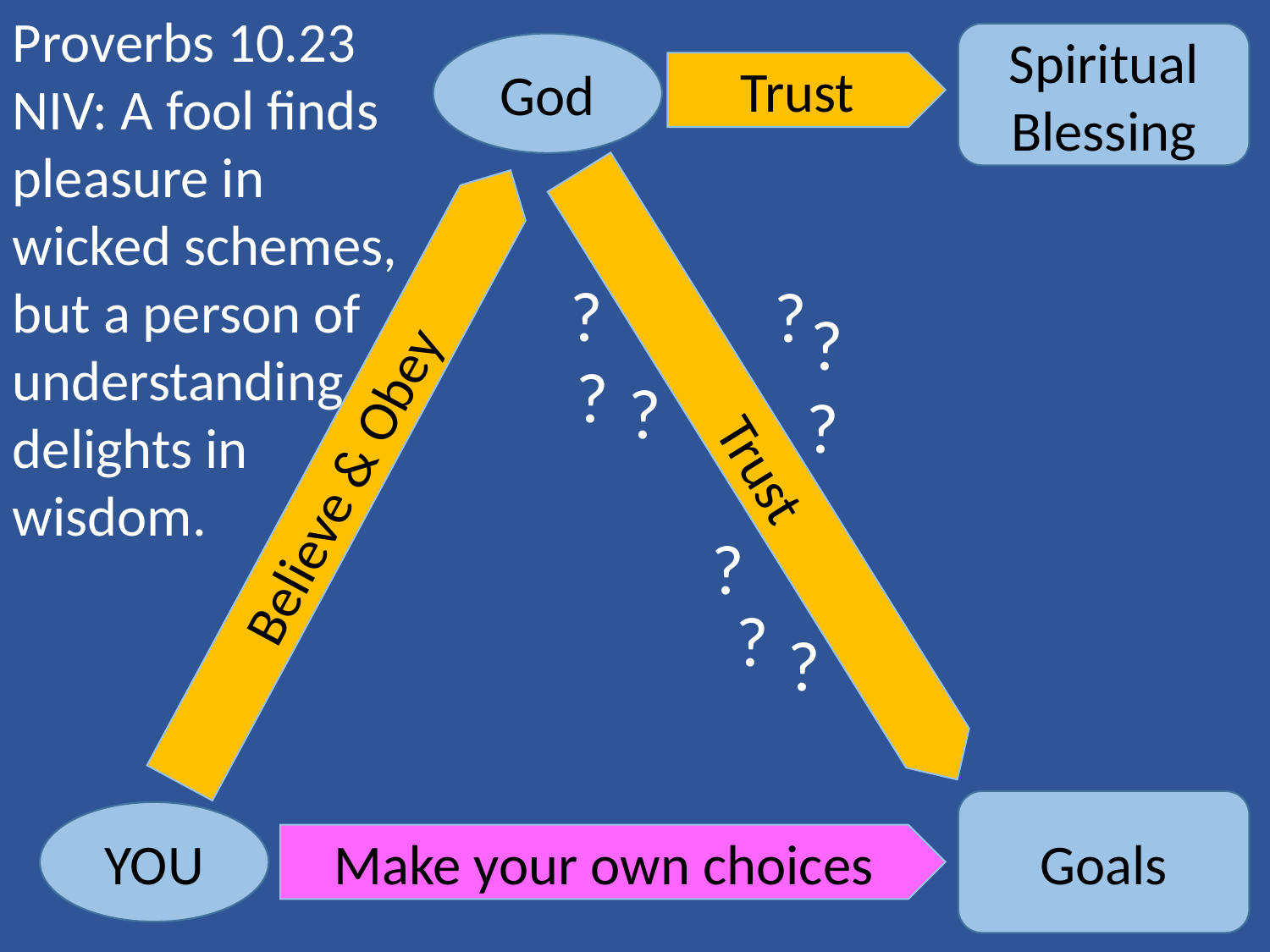

Proverbs 10.23 NIV: A fool finds pleasure in wicked schemes, but a person of understanding delights in wisdom.
Spiritual
Blessing
God
Trust
?
?
?
?
?
?
Trust
Believe & Obey
?
?
?
Goals
YOU
Make your own choices